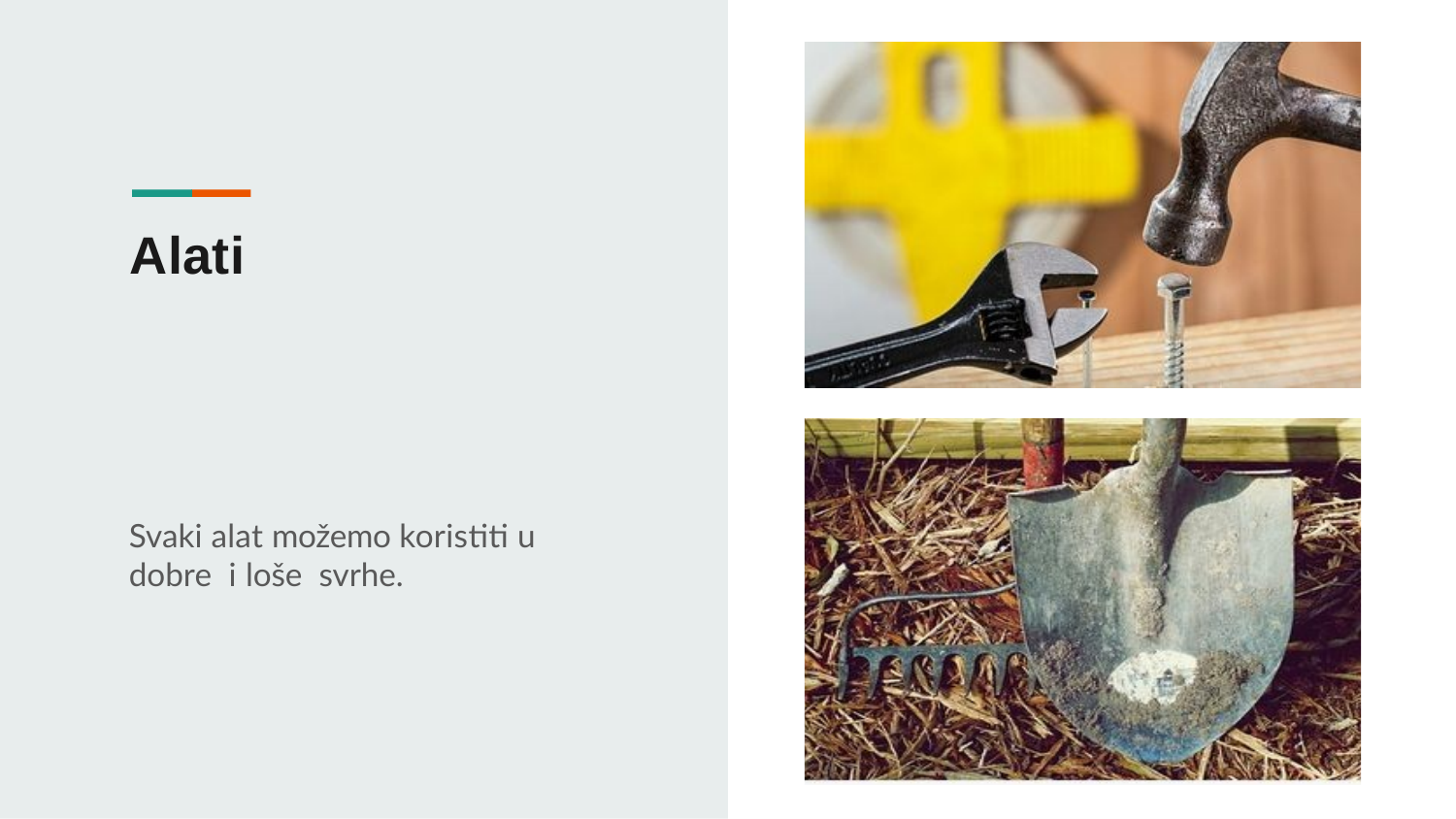

Alati

Svaki alat možemo koristiti u dobre  i loše  svrhe.